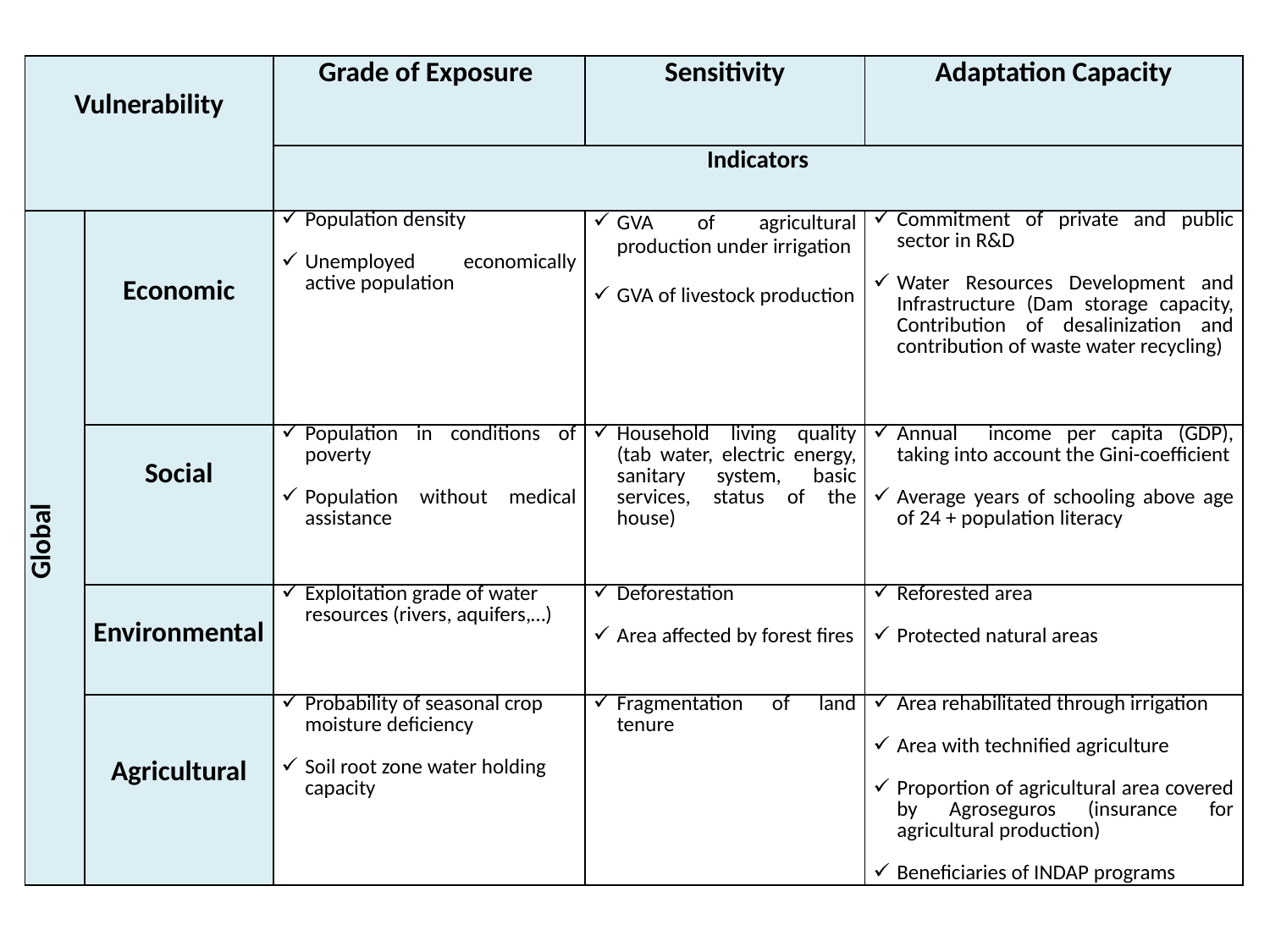

| Vulnerability |  | Grade of Exposure | Sensitivity | Adaptation Capacity |
| --- | --- | --- | --- | --- |
|  |  | Indicators |  |  |
| Global | Economic | Population density Unemployed economically active population | GVA of agricultural production under irrigation GVA of livestock production | Commitment of private and public sector in R&D Water Resources Development and Infrastructure (Dam storage capacity, Contribution of desalinization and contribution of waste water recycling) |
|  | Social | Population in conditions of poverty Population without medical assistance | Household living quality (tab water, electric energy, sanitary system, basic services, status of the house) | Annual income per capita (GDP), taking into account the Gini-coefficient Average years of schooling above age of 24 + population literacy |
|  | Environmental | Exploitation grade of water resources (rivers, aquifers,…) | Deforestation Area affected by forest fires | Reforested area Protected natural areas |
|  | Agricultural | Probability of seasonal crop moisture deficiency Soil root zone water holding capacity | Fragmentation of land tenure | Area rehabilitated through irrigation Area with technified agriculture Proportion of agricultural area covered by Agroseguros (insurance for agricultural production) Beneficiaries of INDAP programs |